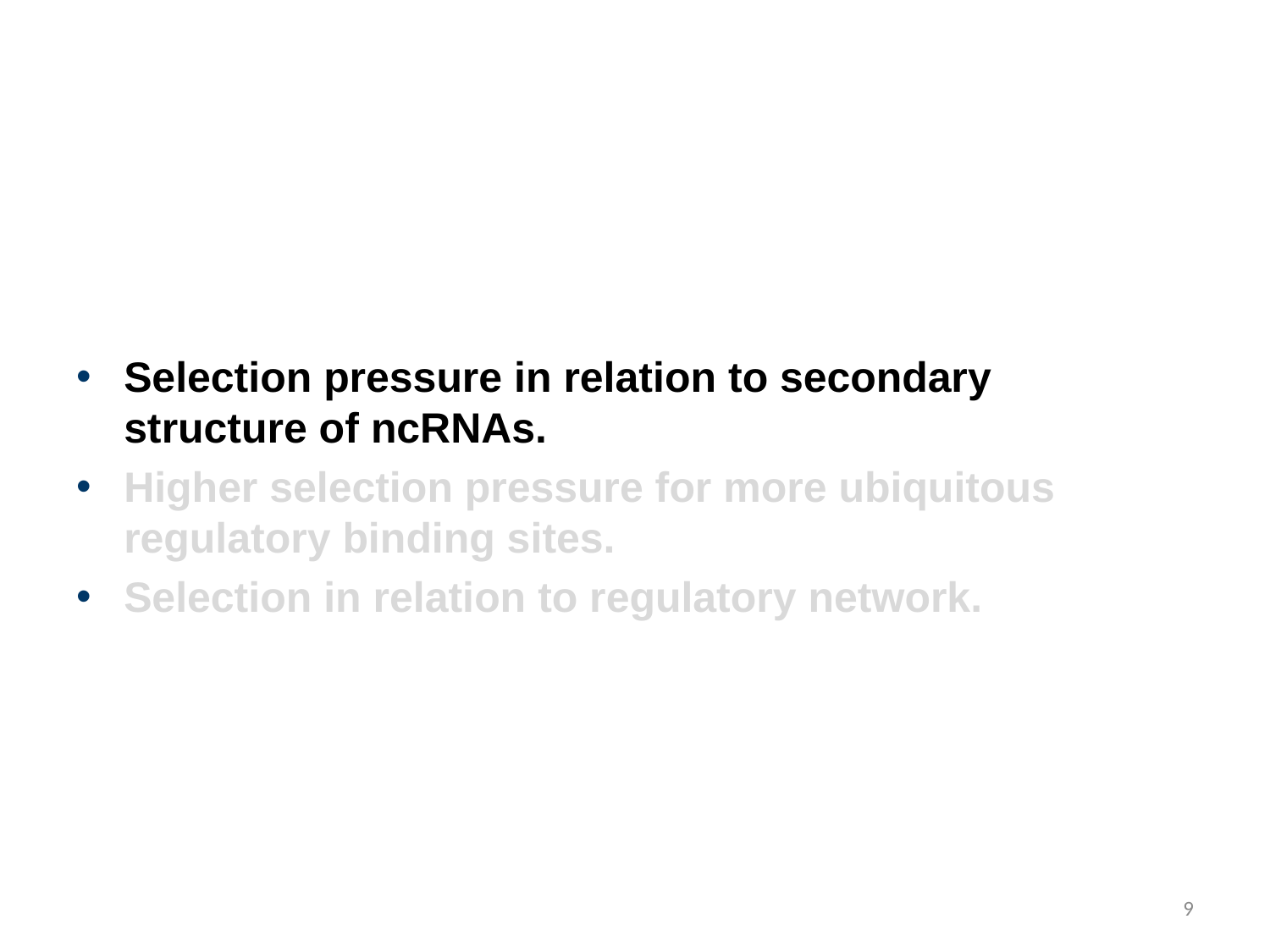

#
Selection pressure in relation to secondary structure of ncRNAs.
Higher selection pressure for more ubiquitous regulatory binding sites.
Selection in relation to regulatory network.

9